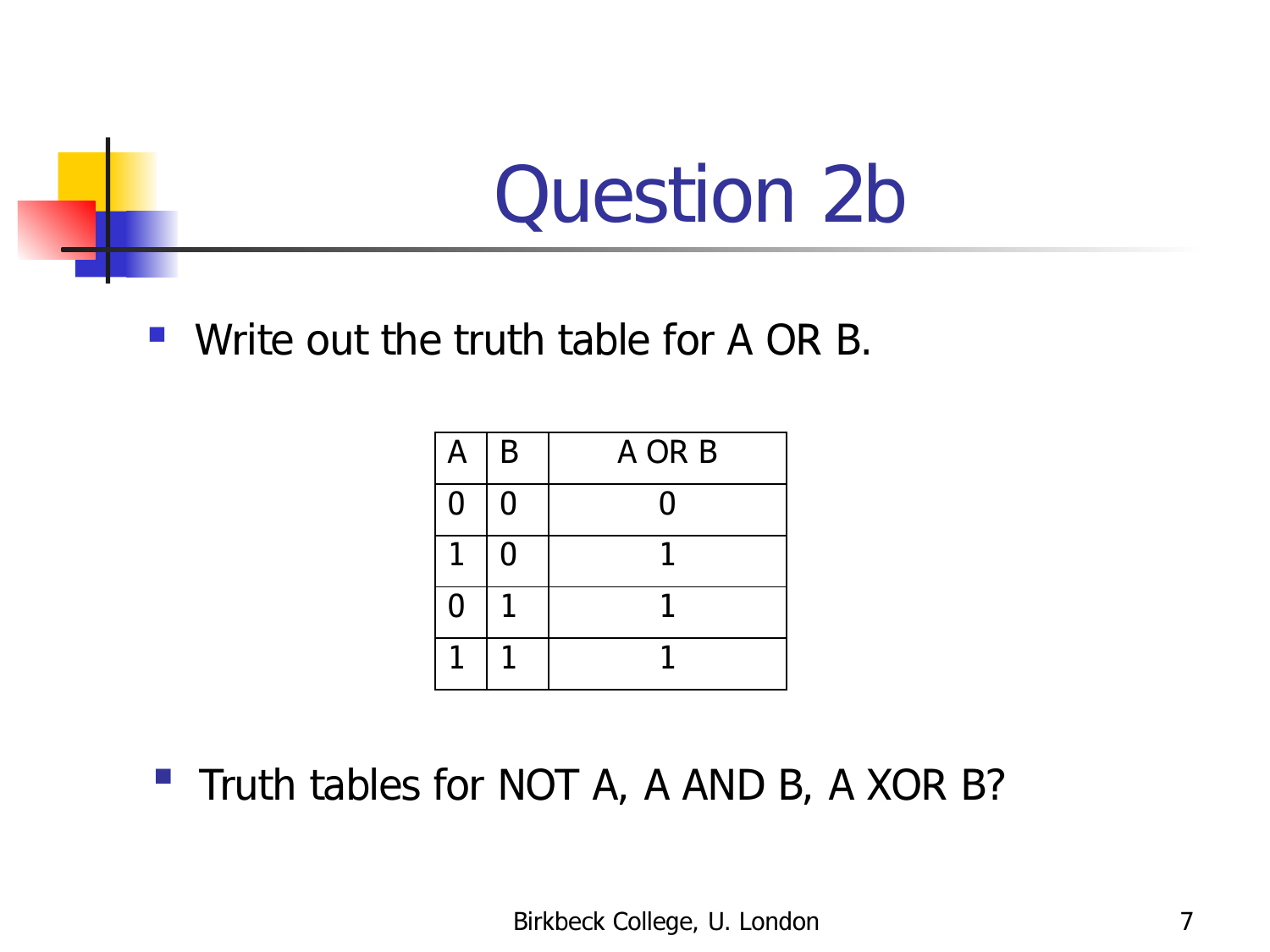

# Question 2b
Write out the truth table for A OR B.
| A | B | A OR B |
| --- | --- | --- |
| 0 | 0 | 0 |
| 1 | 0 | 1 |
| 0 | 1 | 1 |
| 1 | 1 | 1 |
Truth tables for NOT A, A AND B, A XOR B?
Birkbeck College, U. London
7